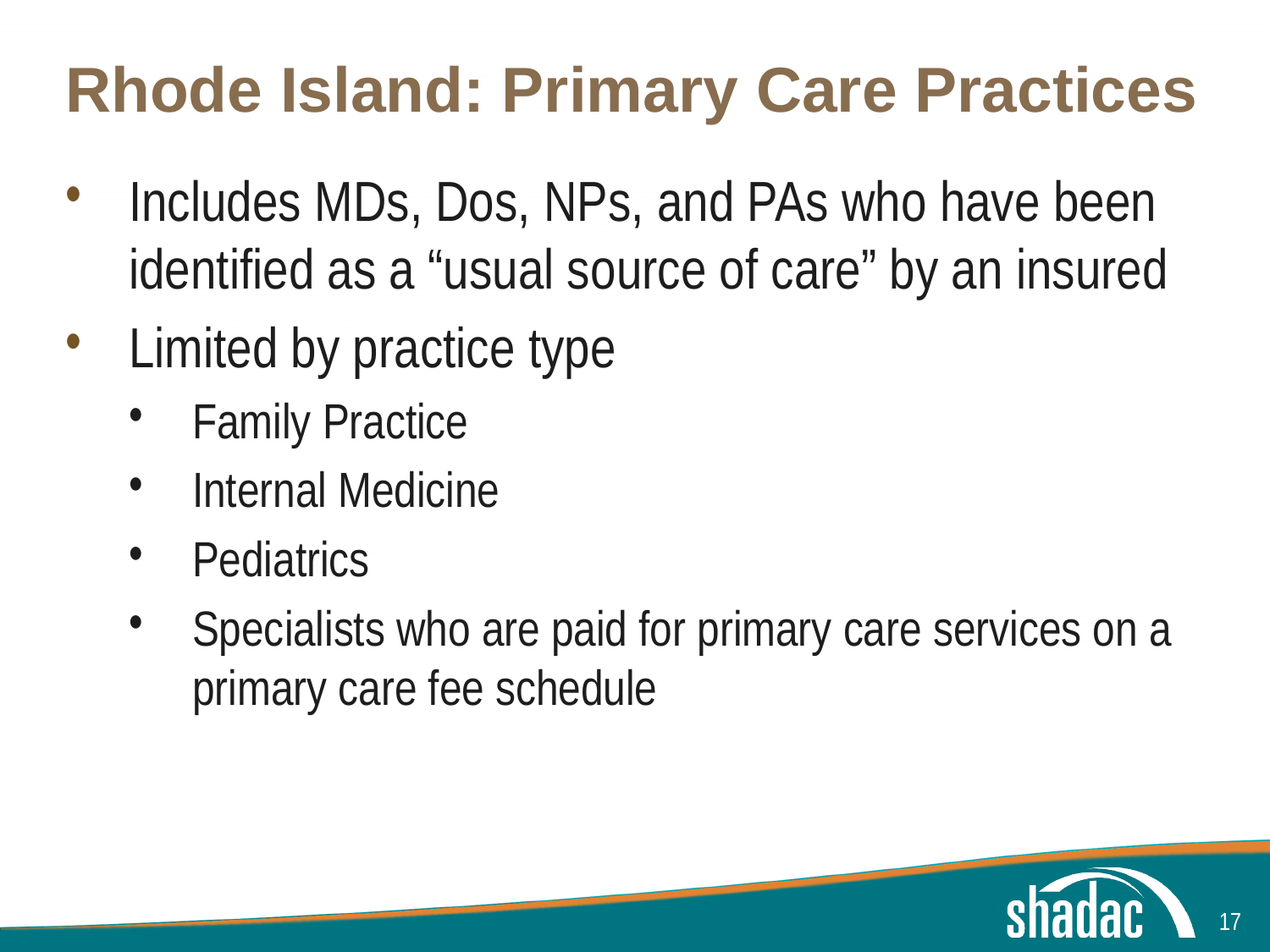

# Rhode Island: Primary Care Practices
Includes MDs, Dos, NPs, and PAs who have been identified as a “usual source of care” by an insured
Limited by practice type
Family Practice
Internal Medicine
Pediatrics
Specialists who are paid for primary care services on a primary care fee schedule
17